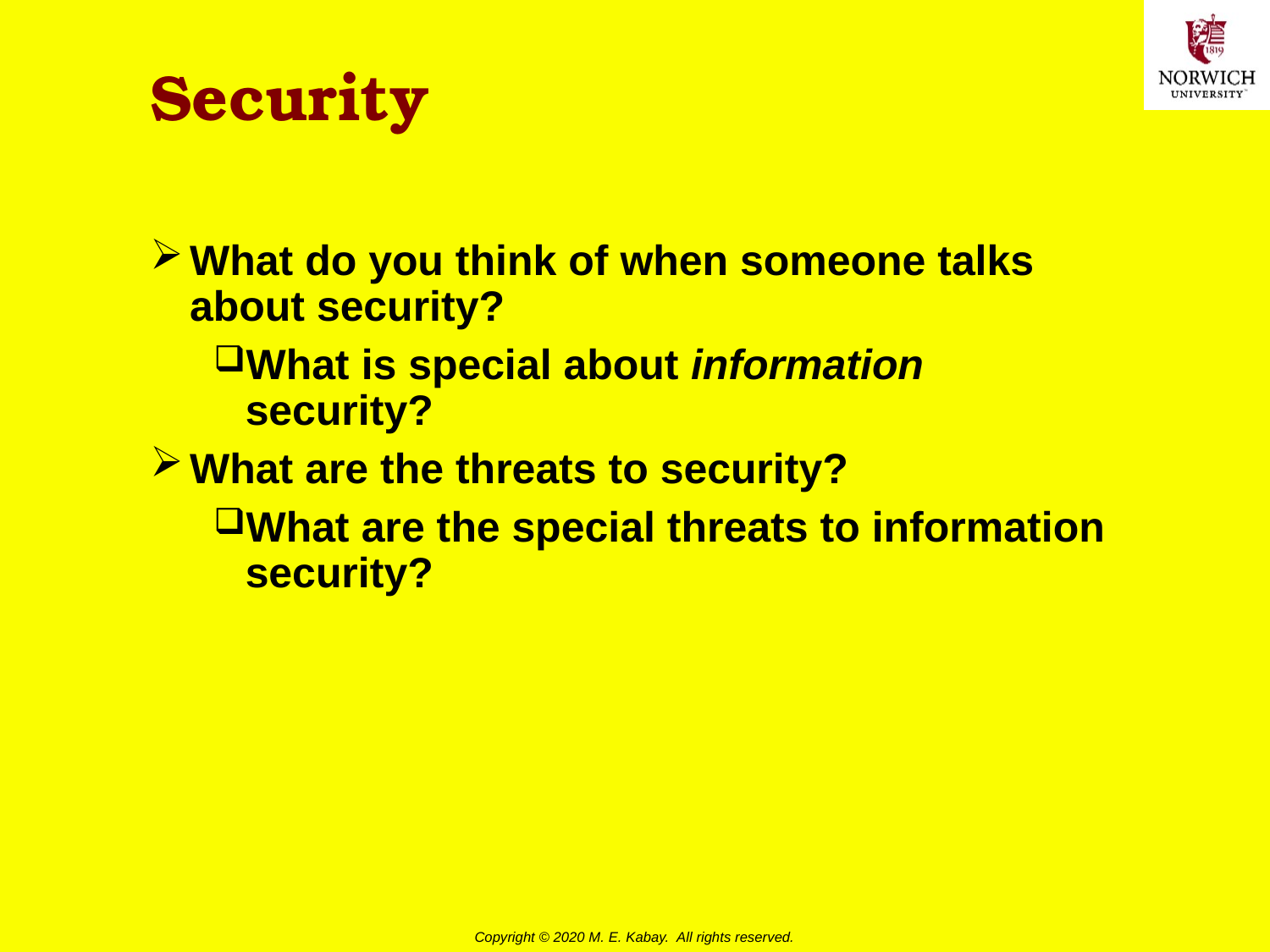

# Security
What do you think of when someone talks about security?
What is special about information security?
What are the threats to security?
What are the special threats to information security?